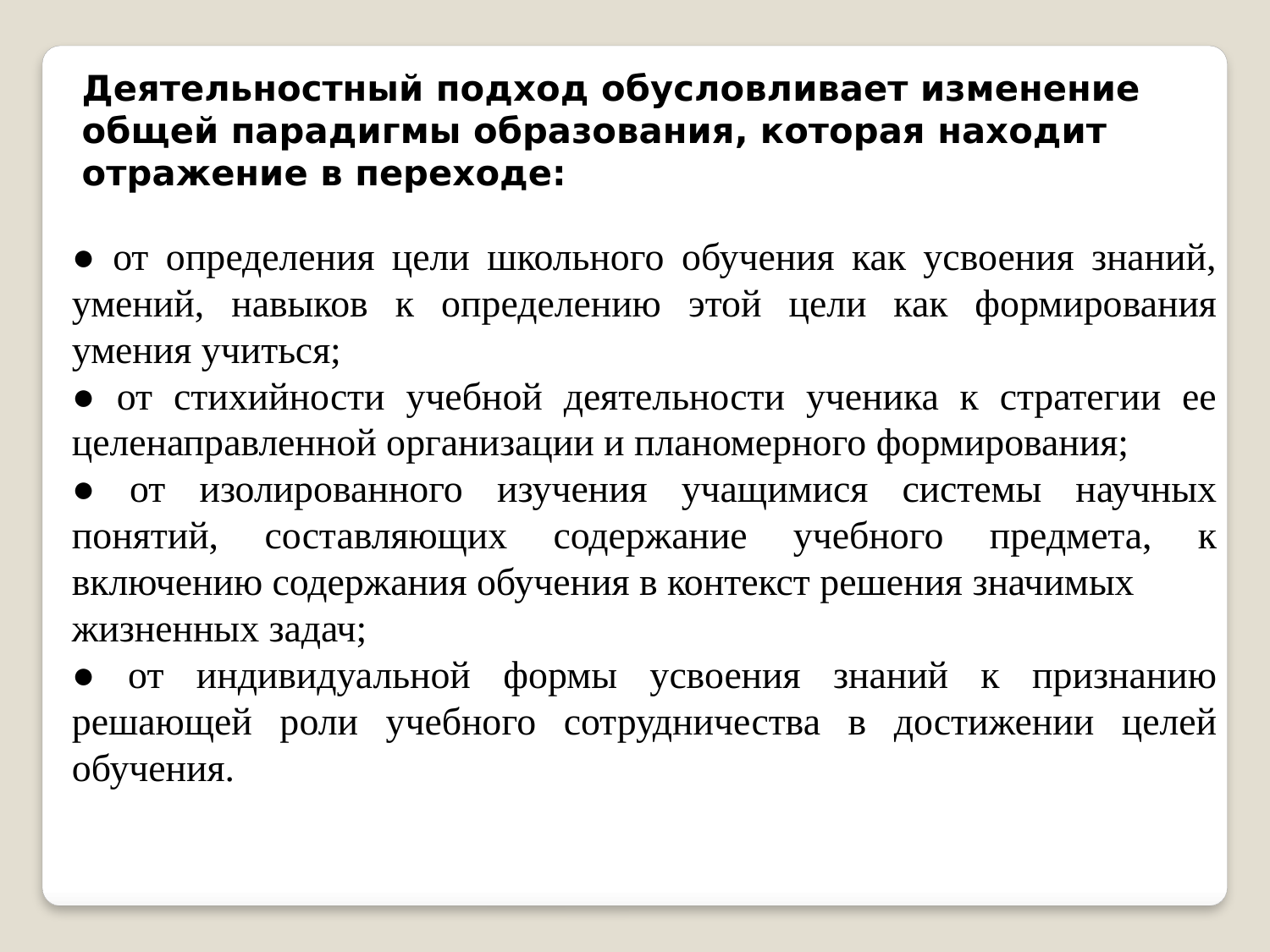

Деятельностный подход обусловливает изменение общей парадигмы образования, которая находит отражение в переходе:

● от определения цели школьного обучения как усвоения знаний, умений, навыков к определению этой цели как формирования умения учиться;
● от стихийности учебной деятельности ученика к стратегии ее целенаправленной организации и планомерного формирования;
● от изолированного изучения учащимися системы научных понятий, составляющих содержание учебного предмета, к включению содержания обучения в контекст решения значимых
жизненных задач;
● от индивидуальной формы усвоения знаний к признанию решающей роли учебного сотрудничества в достижении целей обучения.